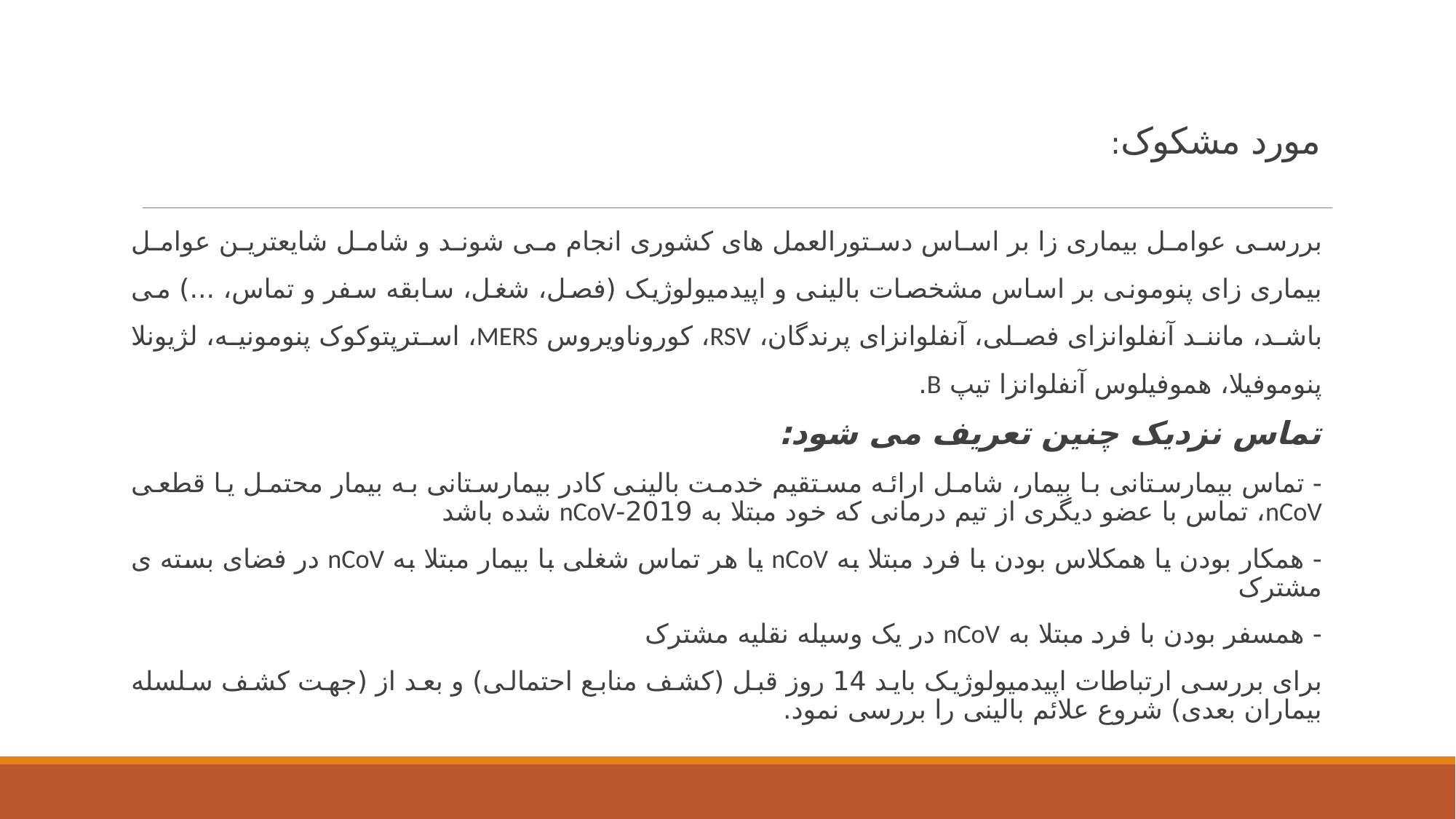

# مورد مشکوک:
بررسی عوامل بیماری زا بر اساس دستورالعمل های کشوری انجام می شوند و شامل شایعترین عوامل بیماری زای پنومونی بر اساس مشخصات بالینی و اپیدمیولوژیک (فصل، شغل، سابقه سفر و تماس، ...) می باشد، مانند آنفلوانزای فصلی، آنفلوانزای پرندگان، RSV، کوروناویروس MERS، استرپتوکوک پنومونیه، لژیونلا پنوموفیلا، هموفیلوس آنفلوانزا تیپ B.
تماس نزدیک چنین تعریف می شود:
-	 تماس بیمارستانی با بیمار، شامل ارائه مستقیم خدمت بالینی کادر بیمارستانی به بیمار محتمل یا قطعی nCoV، تماس با عضو دیگری از تیم درمانی که خود مبتلا به 2019-nCoV شده باشد
-	 همکار بودن یا همکلاس بودن با فرد مبتلا به nCoV یا هر تماس شغلی با بیمار مبتلا به nCoV در فضای بسته ی مشترک
-	 همسفر بودن با فرد مبتلا به nCoV در یک وسیله نقلیه مشترک
برای بررسی ارتباطات اپیدمیولوژیک باید 14 روز قبل (کشف منابع احتمالی) و بعد از (جهت کشف سلسله بیماران بعدی) شروع علائم بالینی را بررسی نمود.